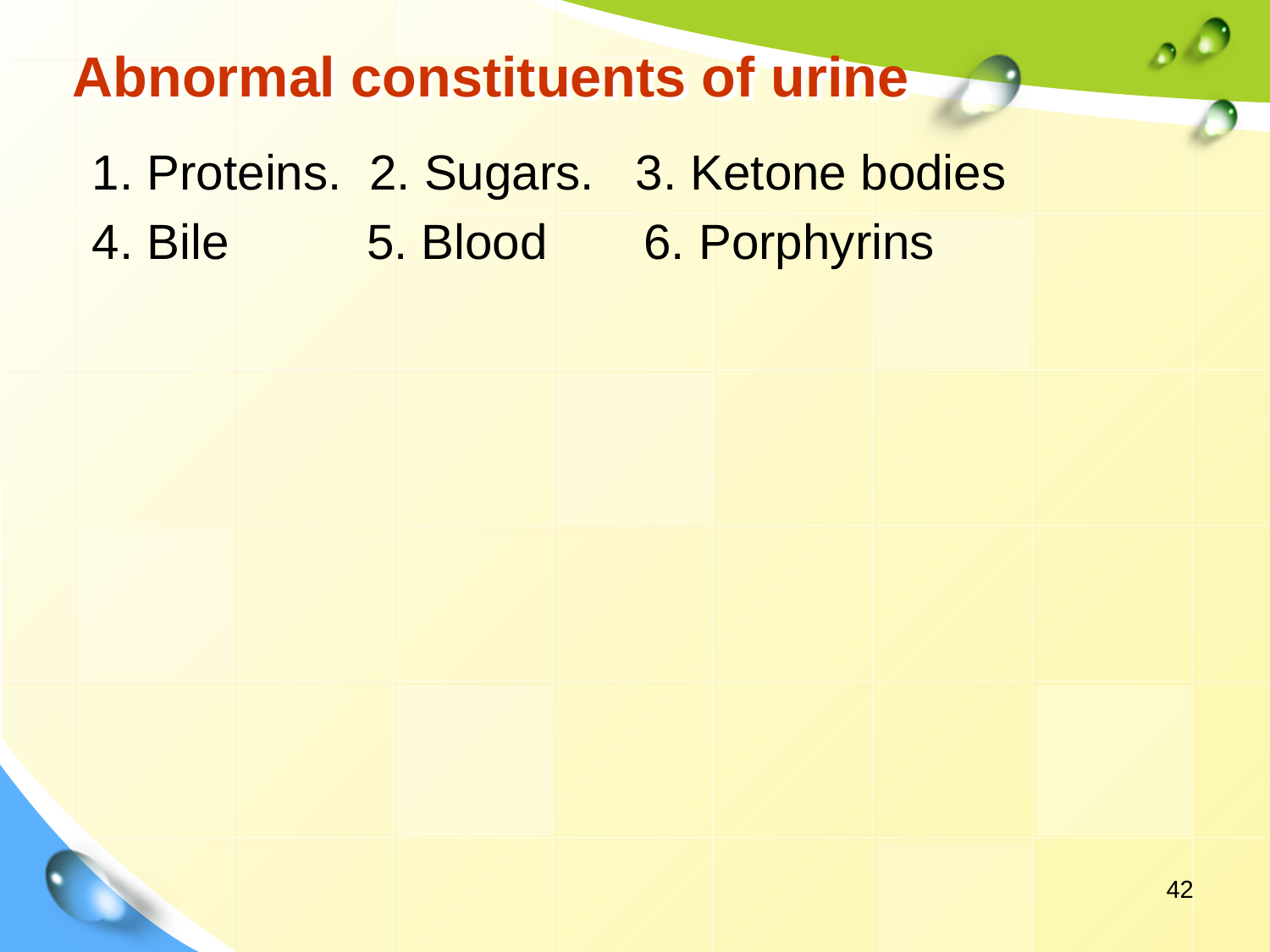

# Abnormal constituents of urine
1. Proteins.  2. Sugars.   3. Ketone bodies
4. Bile          5. Blood       6. Porphyrins

42